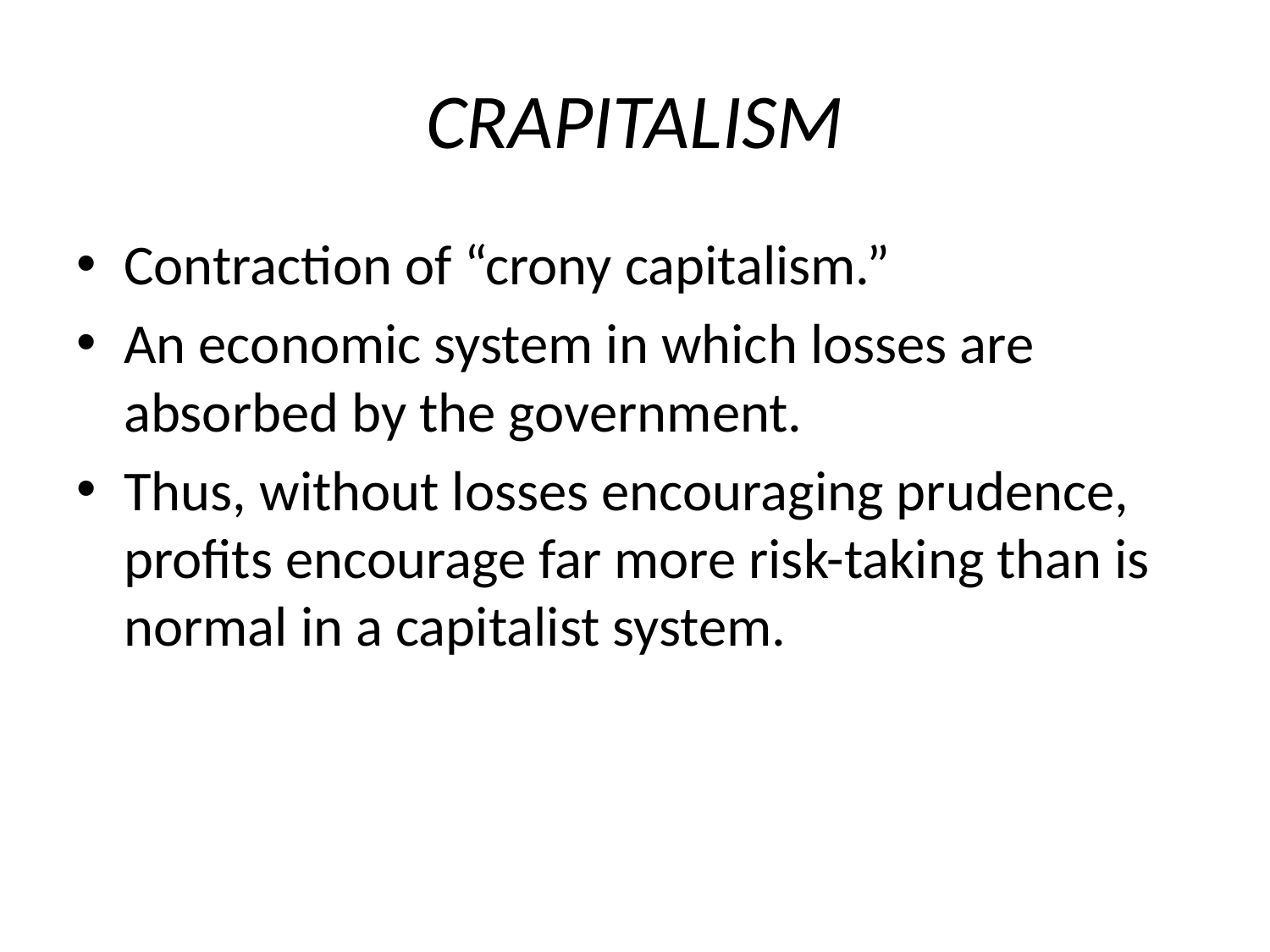

# CRAPITALISM
Contraction of “crony capitalism.”
An economic system in which losses are absorbed by the government.
Thus, without losses encouraging prudence, profits encourage far more risk-taking than is normal in a capitalist system.